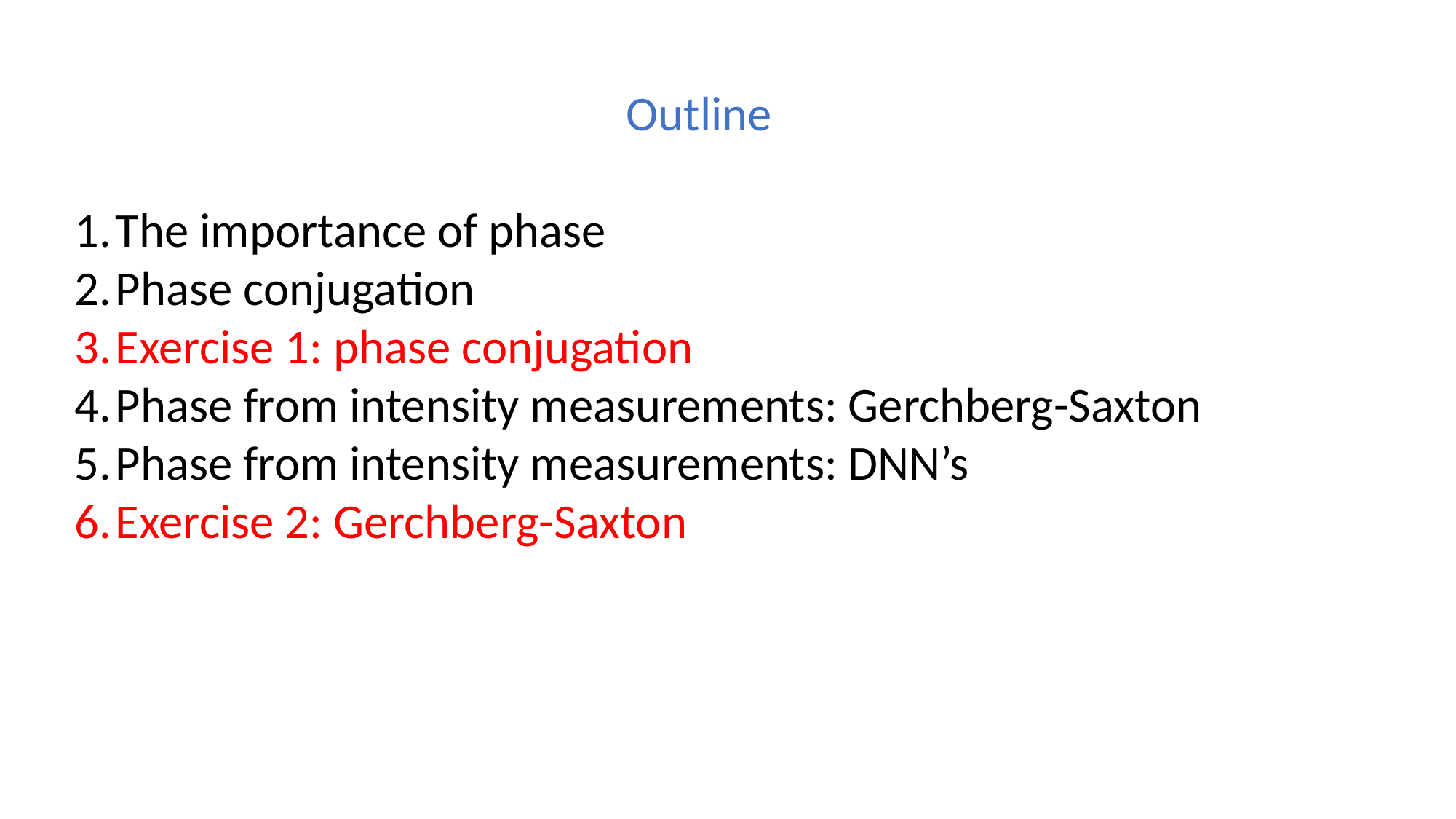

Outline

The importance of phase
Phase conjugation
Exercise 1: phase conjugation
Phase from intensity measurements: Gerchberg-Saxton
Phase from intensity measurements: DNN’s
Exercise 2: Gerchberg-Saxton